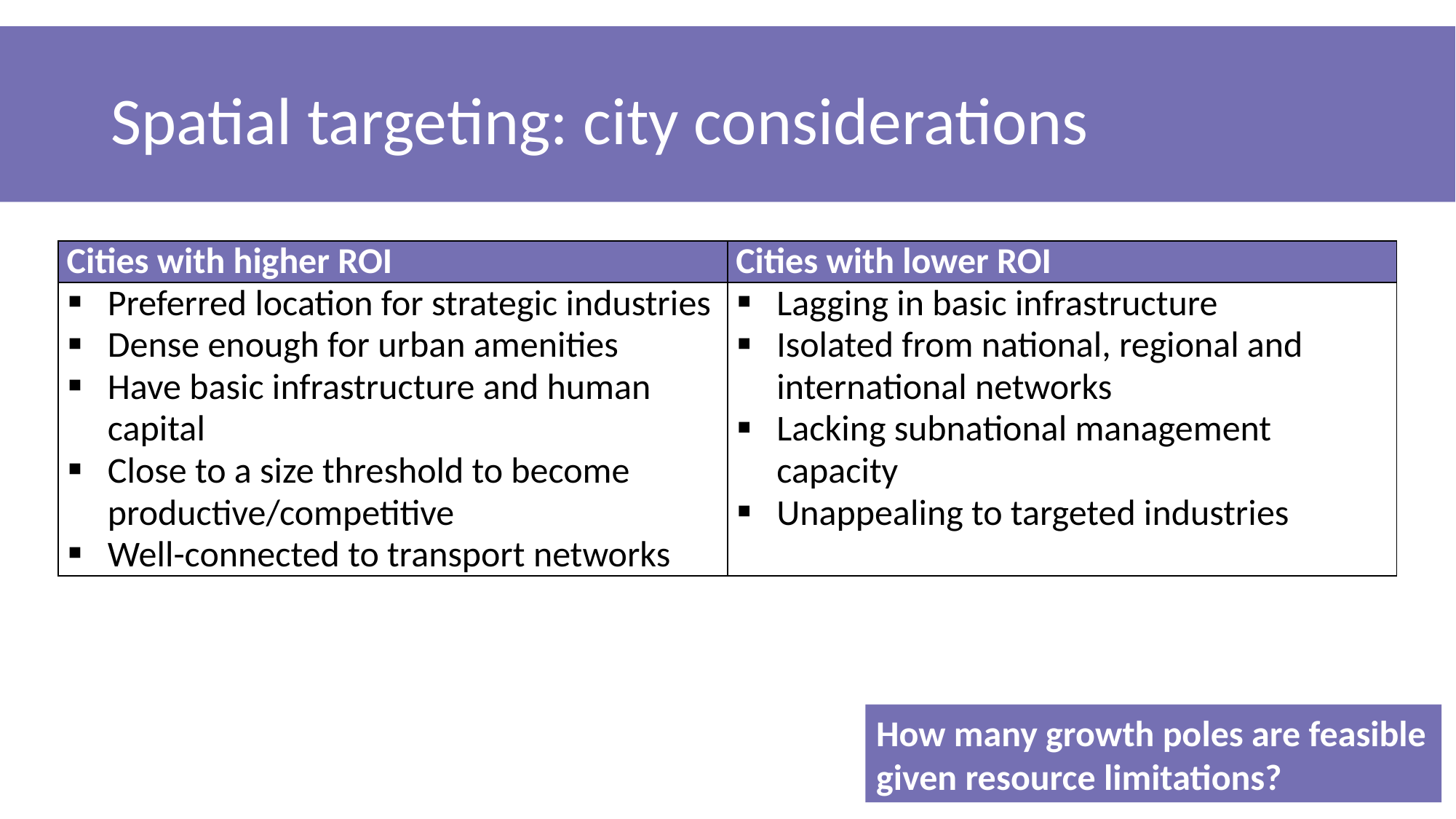

# Spatial targeting: city considerations
| Cities with higher ROI | Cities with lower ROI |
| --- | --- |
| Preferred location for strategic industries Dense enough for urban amenities Have basic infrastructure and human capital Close to a size threshold to become productive/competitive Well-connected to transport networks | Lagging in basic infrastructure Isolated from national, regional and international networks Lacking subnational management capacity Unappealing to targeted industries |
How many growth poles are feasible given resource limitations?